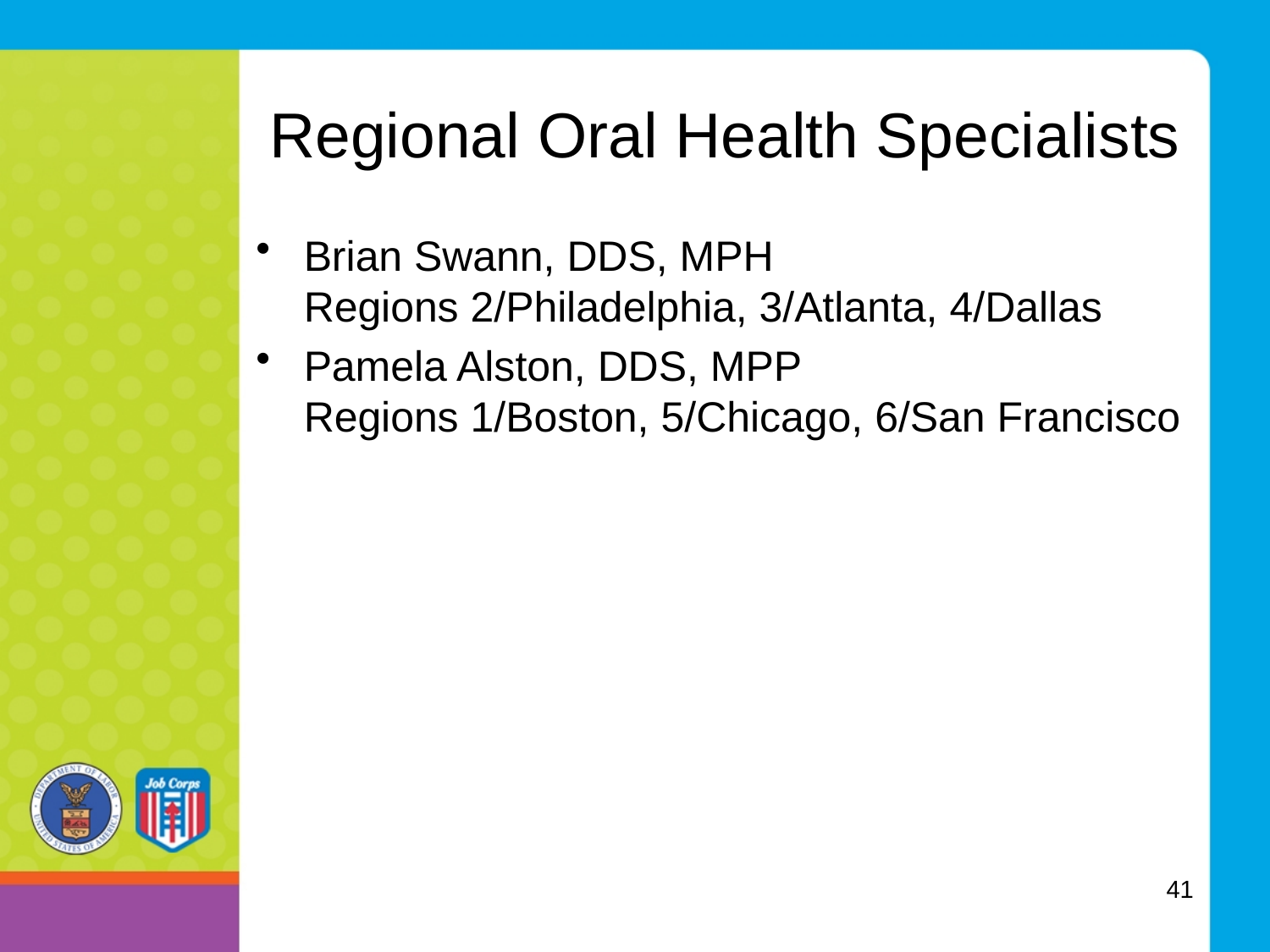

# Regional Oral Health Specialists
Brian Swann, DDS, MPH                              Regions 2/Philadelphia, 3/Atlanta, 4/Dallas
Pamela Alston, DDS, MPP                       Regions 1/Boston, 5/Chicago, 6/San Francisco

41